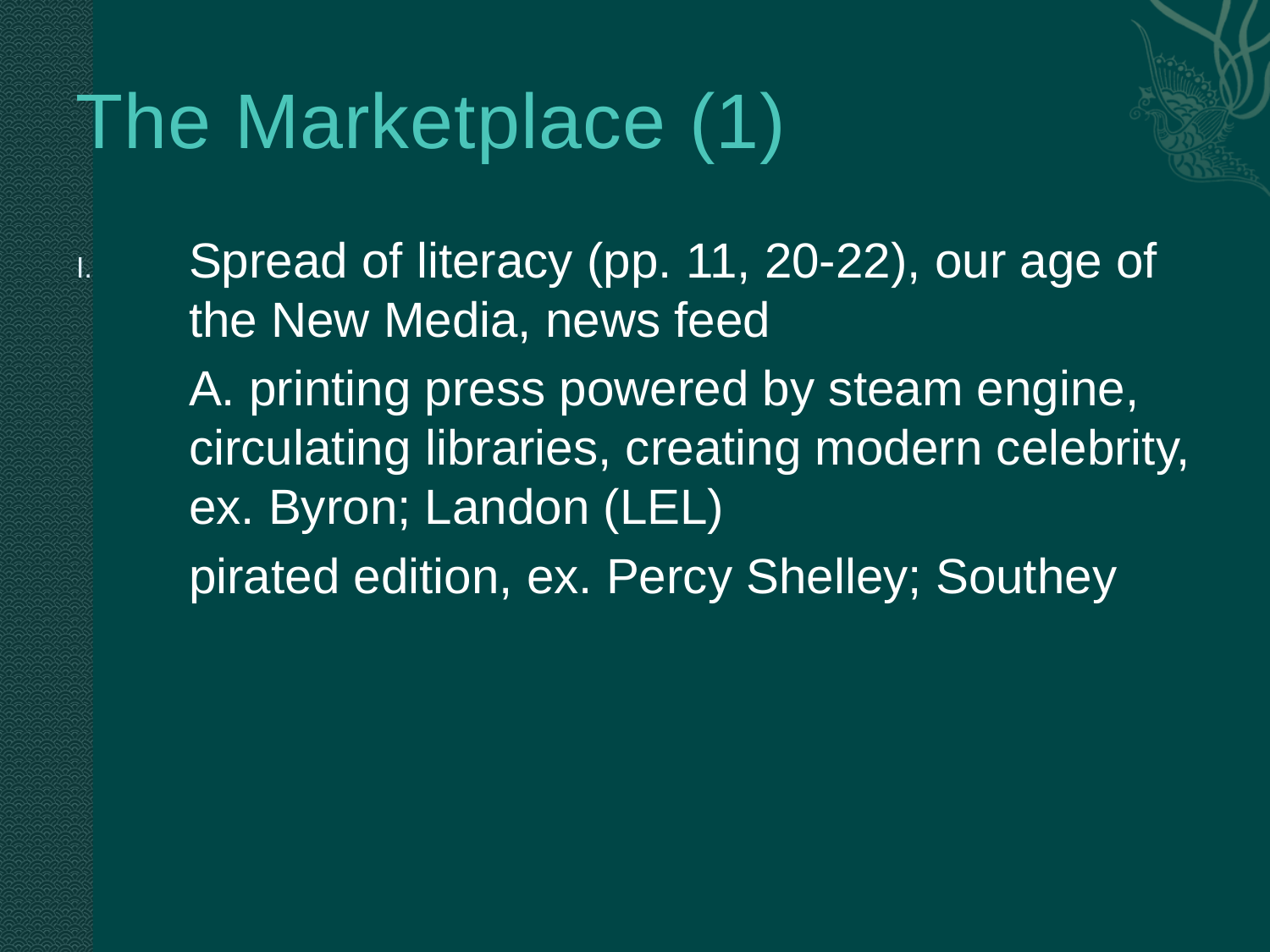

# The Marketplace (1)
Spread of literacy (pp. 11, 20-22), our age of the New Media, news feed
	A. printing press powered by steam engine, circulating libraries, creating modern celebrity, ex. Byron; Landon (LEL)
	pirated edition, ex. Percy Shelley; Southey